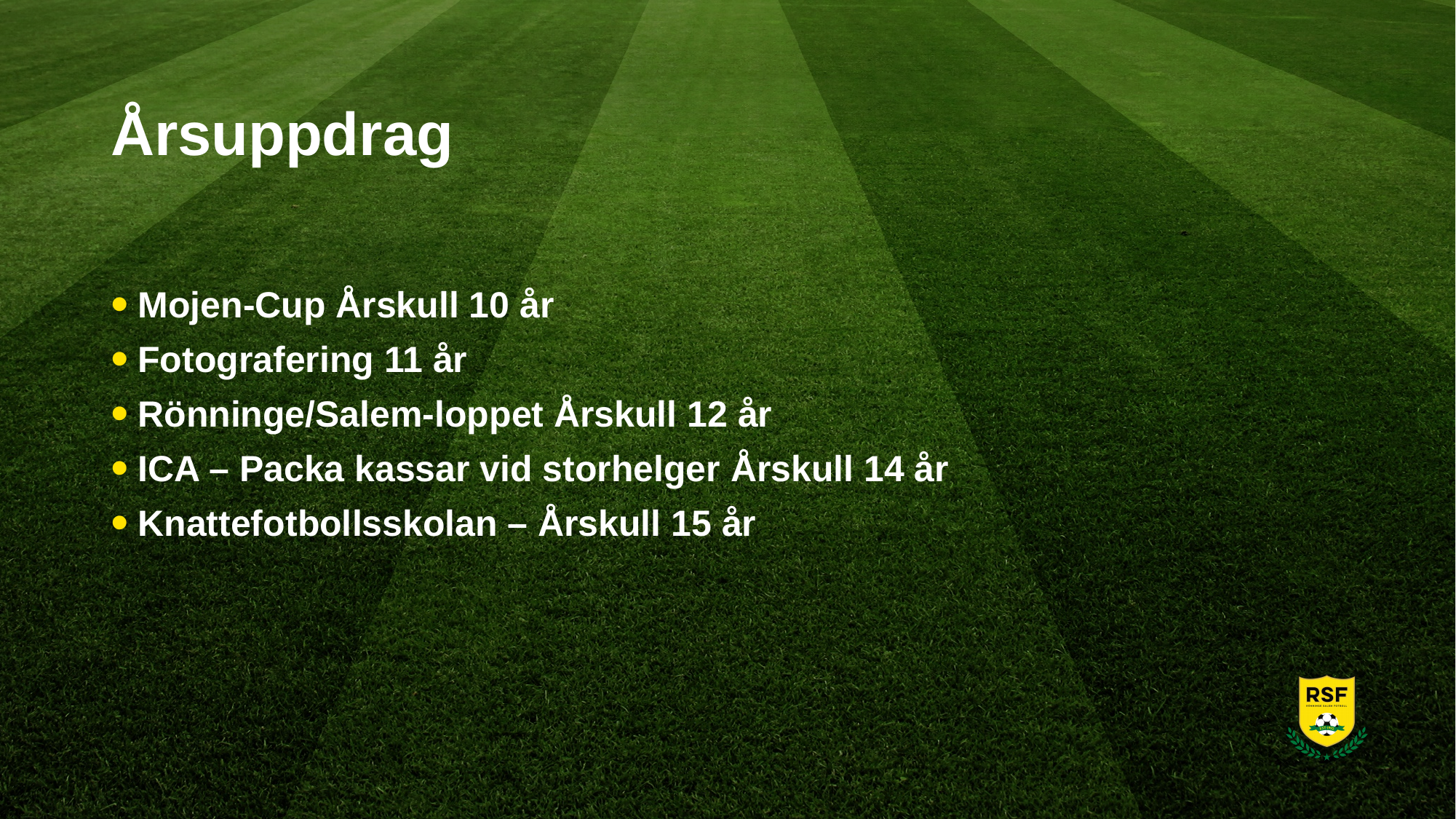

# Årsuppdrag
Mojen-Cup Årskull 10 år
Fotografering 11 år
Rönninge/Salem-loppet Årskull 12 år
ICA – Packa kassar vid storhelger Årskull 14 år
Knattefotbollsskolan – Årskull 15 år